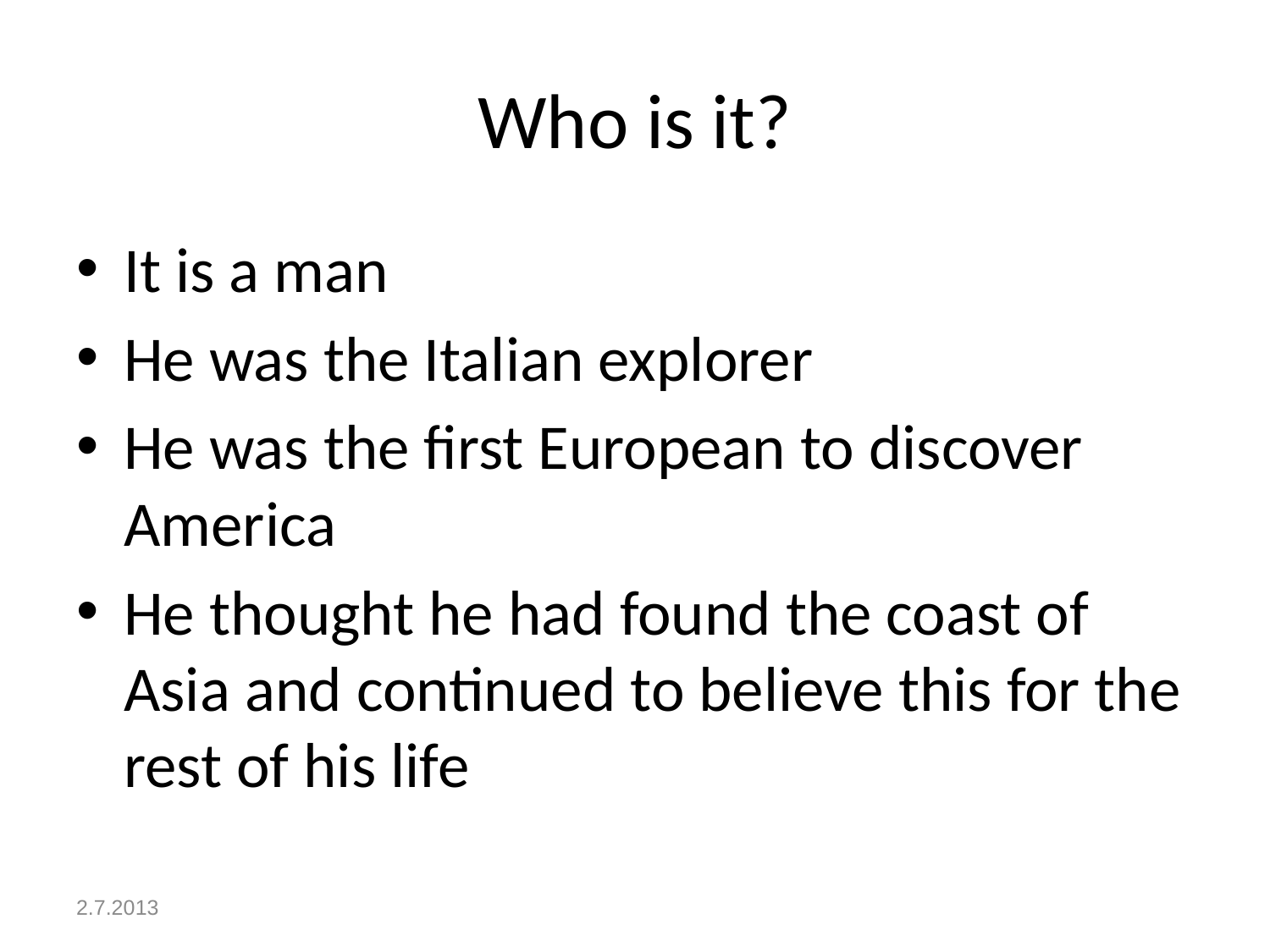

# Who is it?
It is a man
He was the Italian explorer
He was the first European to discover America
He thought he had found the coast of Asia and continued to believe this for the rest of his life

2.7.2013